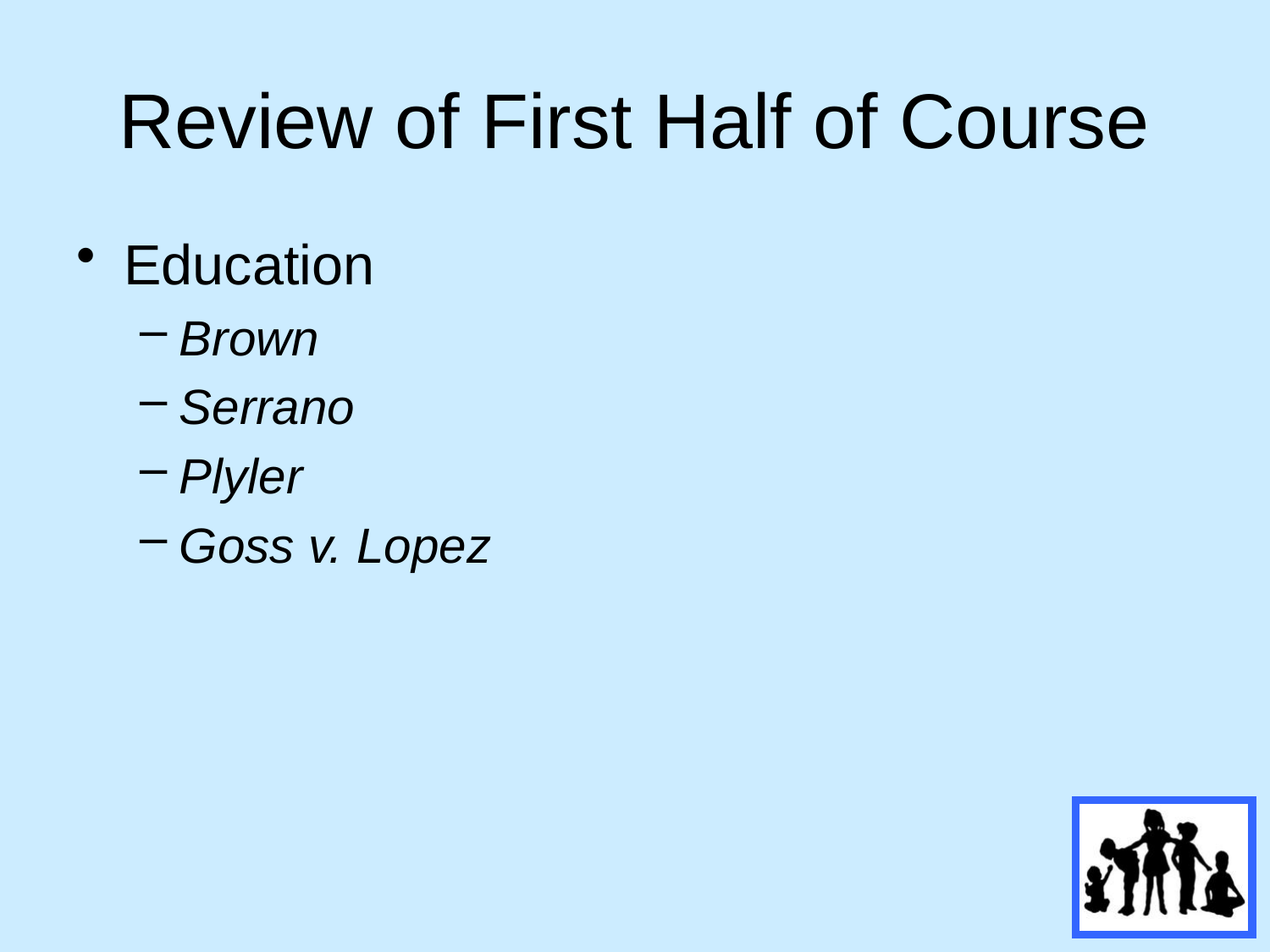

# Review of First Half of Course
Education
Brown
Serrano
Plyler
Goss v. Lopez